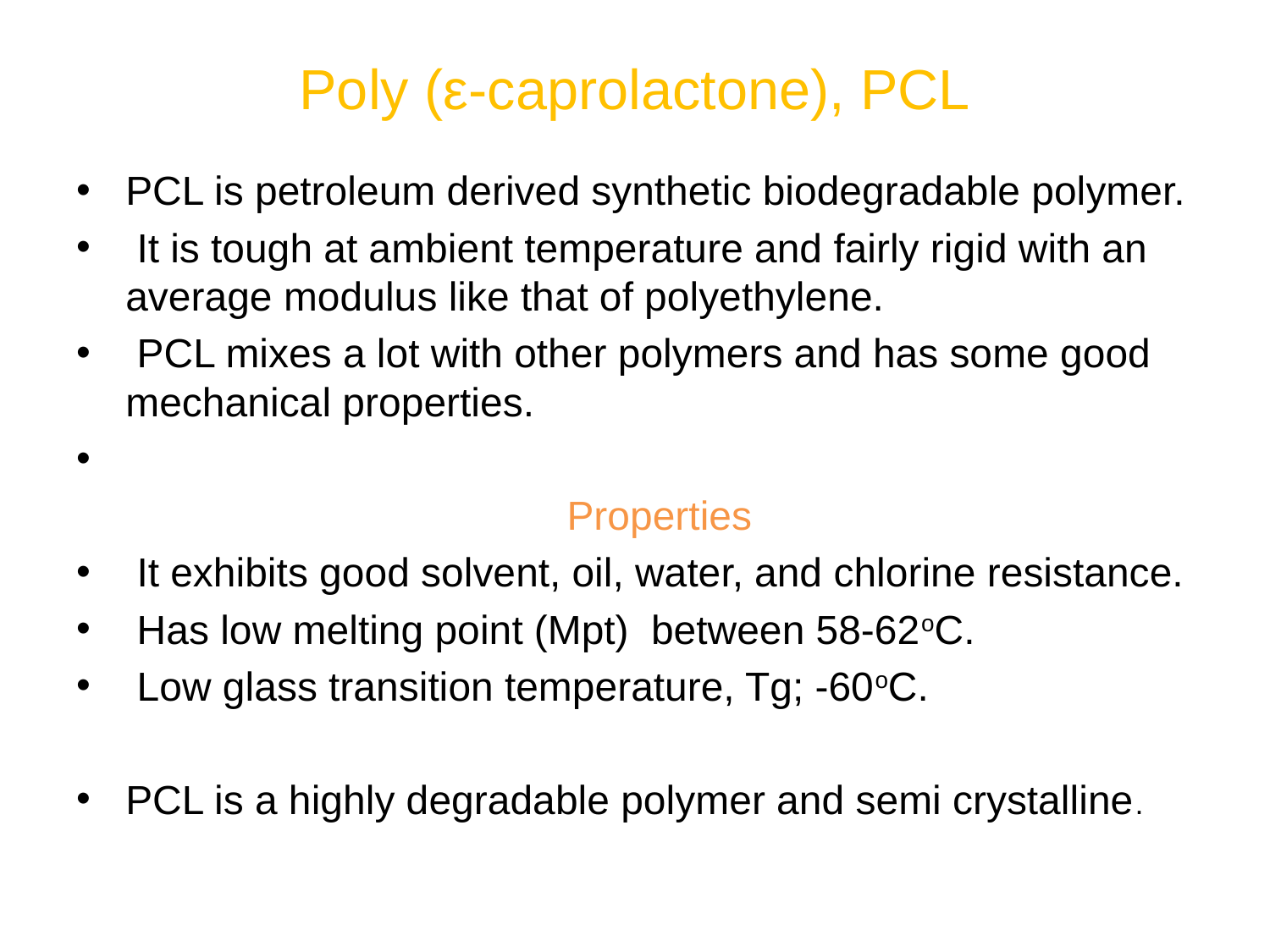

# Poly (ε-caprolactone), PCL
PCL is petroleum derived synthetic biodegradable polymer.
 It is tough at ambient temperature and fairly rigid with an average modulus like that of polyethylene.
 PCL mixes a lot with other polymers and has some good mechanical properties.

	Properties
 It exhibits good solvent, oil, water, and chlorine resistance.
 Has low melting point (Mpt)  between 58-62oC.
 Low glass transition temperature, Tg; -60oC.

	PCL is a highly degradable polymer and semi crystalline.